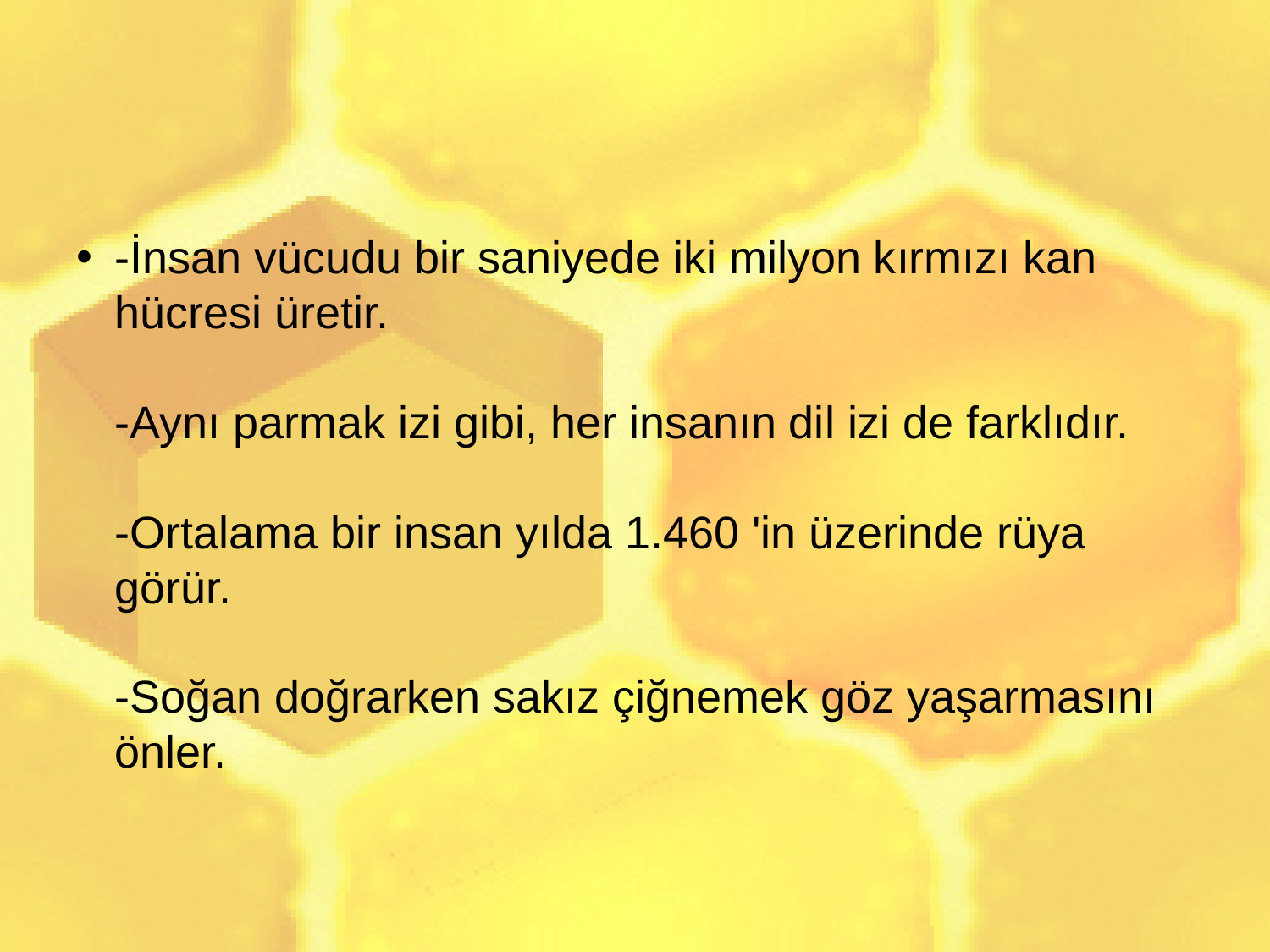

-İnsan vücudu bir saniyede iki milyon kırmızı kan hücresi üretir.
-Aynı parmak izi gibi, her insanın dil izi de farklıdır.
-Ortalama bir insan yılda 1.460 'in üzerinde rüya görür.
-Soğan doğrarken sakız çiğnemek göz yaşarmasını önler.